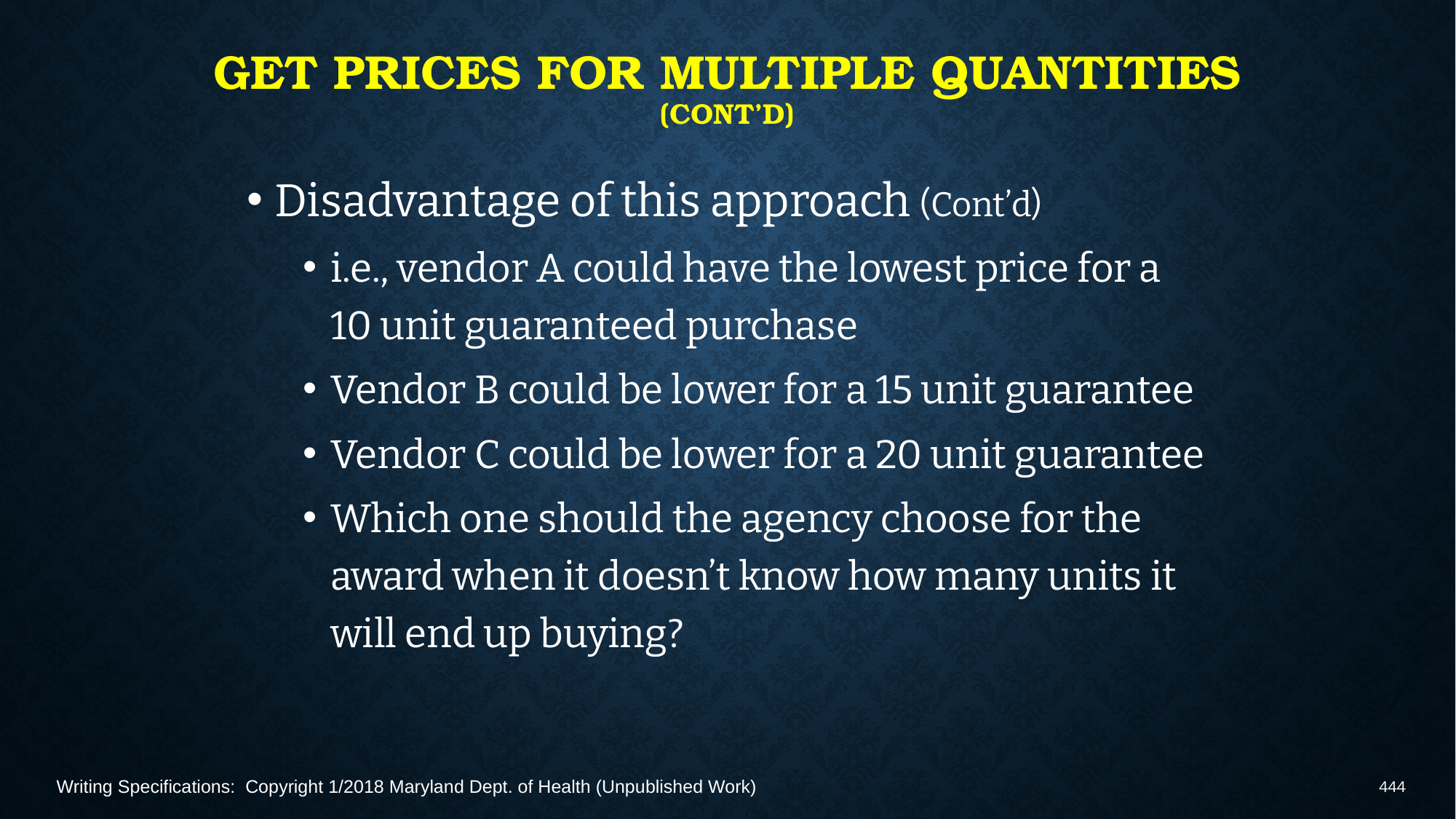

# Get Prices for Multiple Quantities (Cont’d)
Disadvantage of this approach (Cont’d)
i.e., vendor A could have the lowest price for a 10 unit guaranteed purchase
Vendor B could be lower for a 15 unit guarantee
Vendor C could be lower for a 20 unit guarantee
Which one should the agency choose for the award when it doesn’t know how many units it will end up buying?

Writing Specifications:  Copyright 1/2018 Maryland Dept. of Health (Unpublished Work)
444